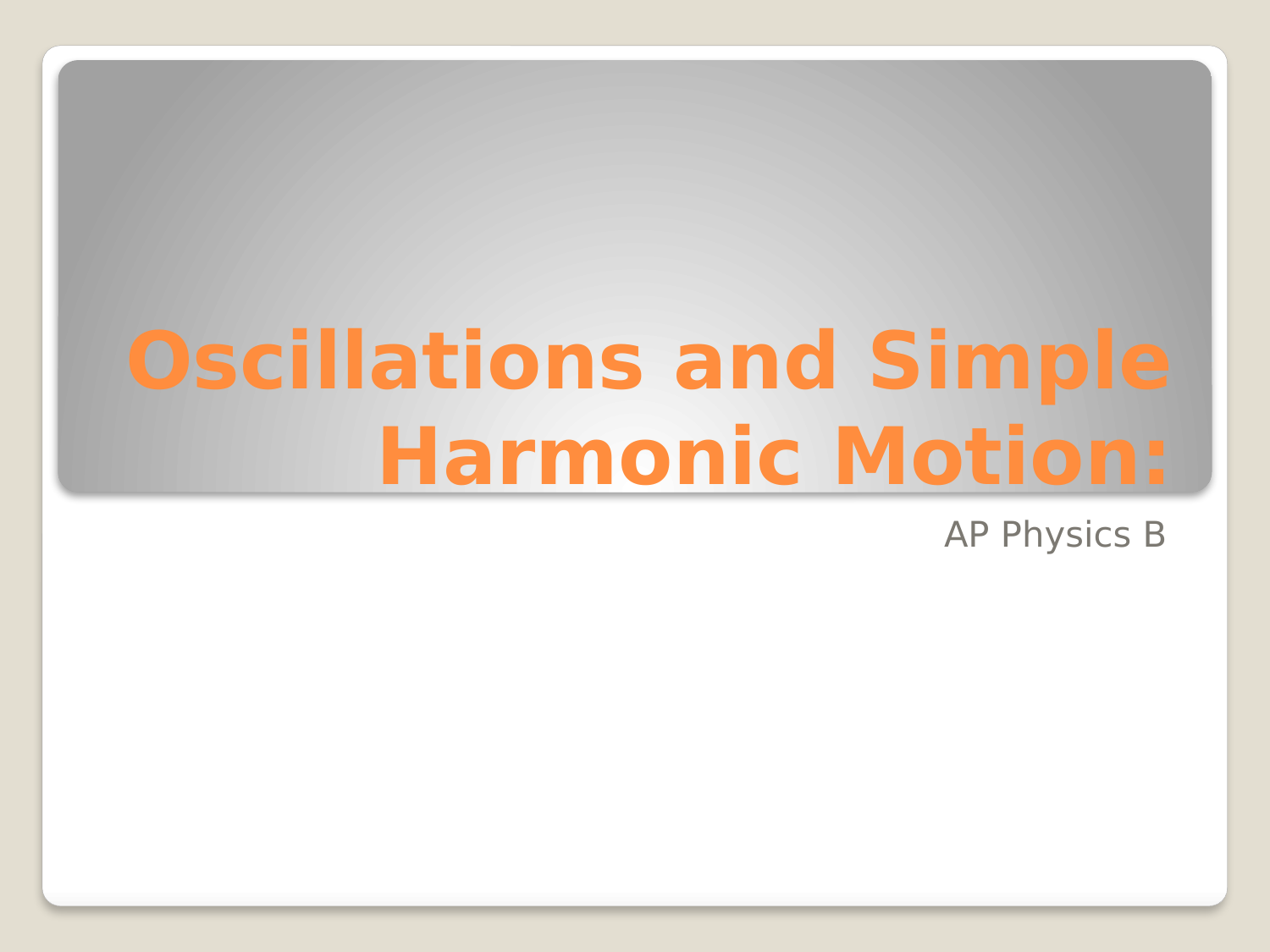

# Oscillations and Simple Harmonic Motion:
AP Physics B